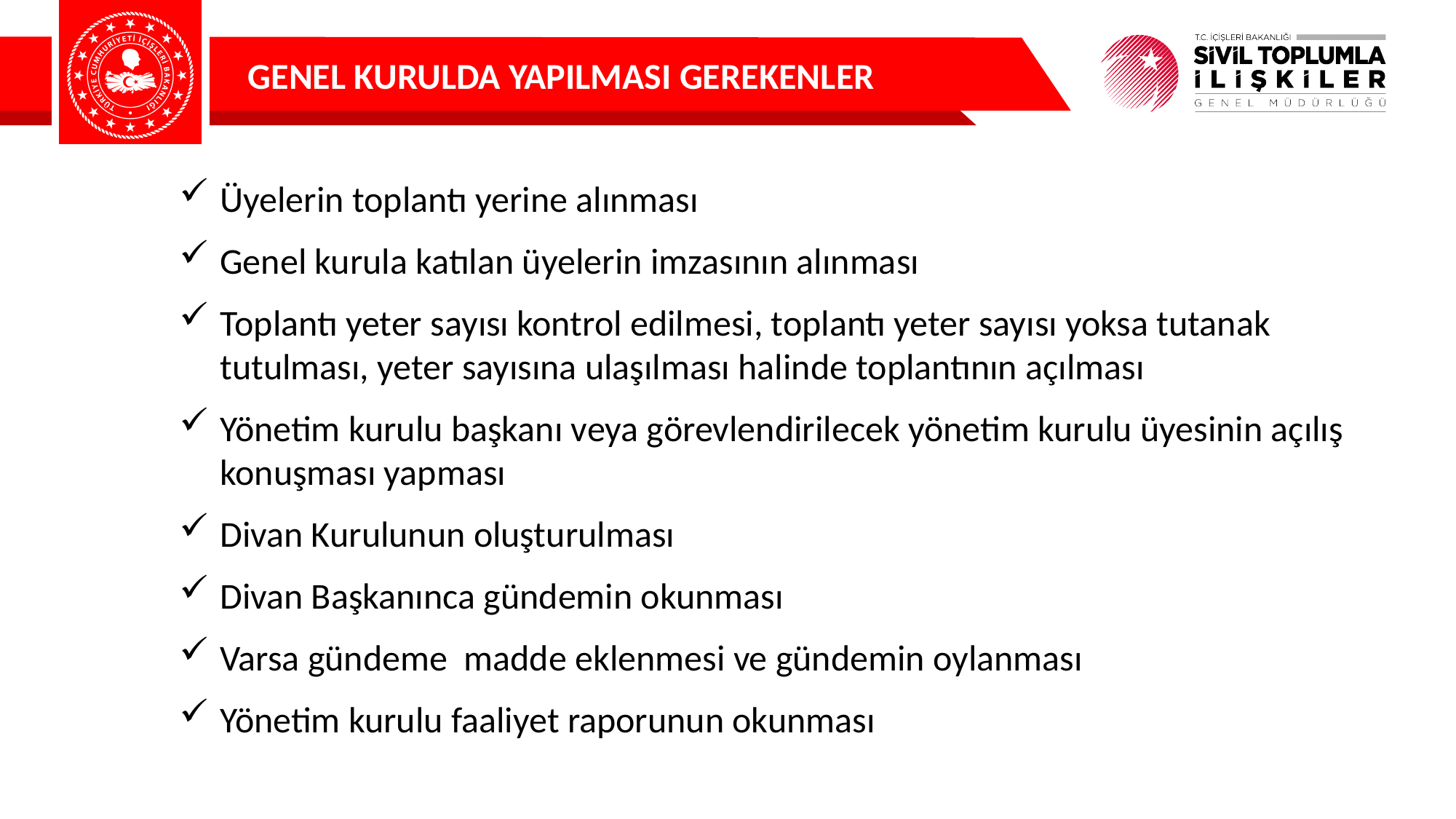

GENEL KURULDA YAPILMASI GEREKENLER
Üyelerin toplantı yerine alınması
Genel kurula katılan üyelerin imzasının alınması
Toplantı yeter sayısı kontrol edilmesi, toplantı yeter sayısı yoksa tutanak tutulması, yeter sayısına ulaşılması halinde toplantının açılması
Yönetim kurulu başkanı veya görevlendirilecek yönetim kurulu üyesinin açılış konuşması yapması
Divan Kurulunun oluşturulması
Divan Başkanınca gündemin okunması
Varsa gündeme  madde eklenmesi ve gündemin oylanması
Yönetim kurulu faaliyet raporunun okunması